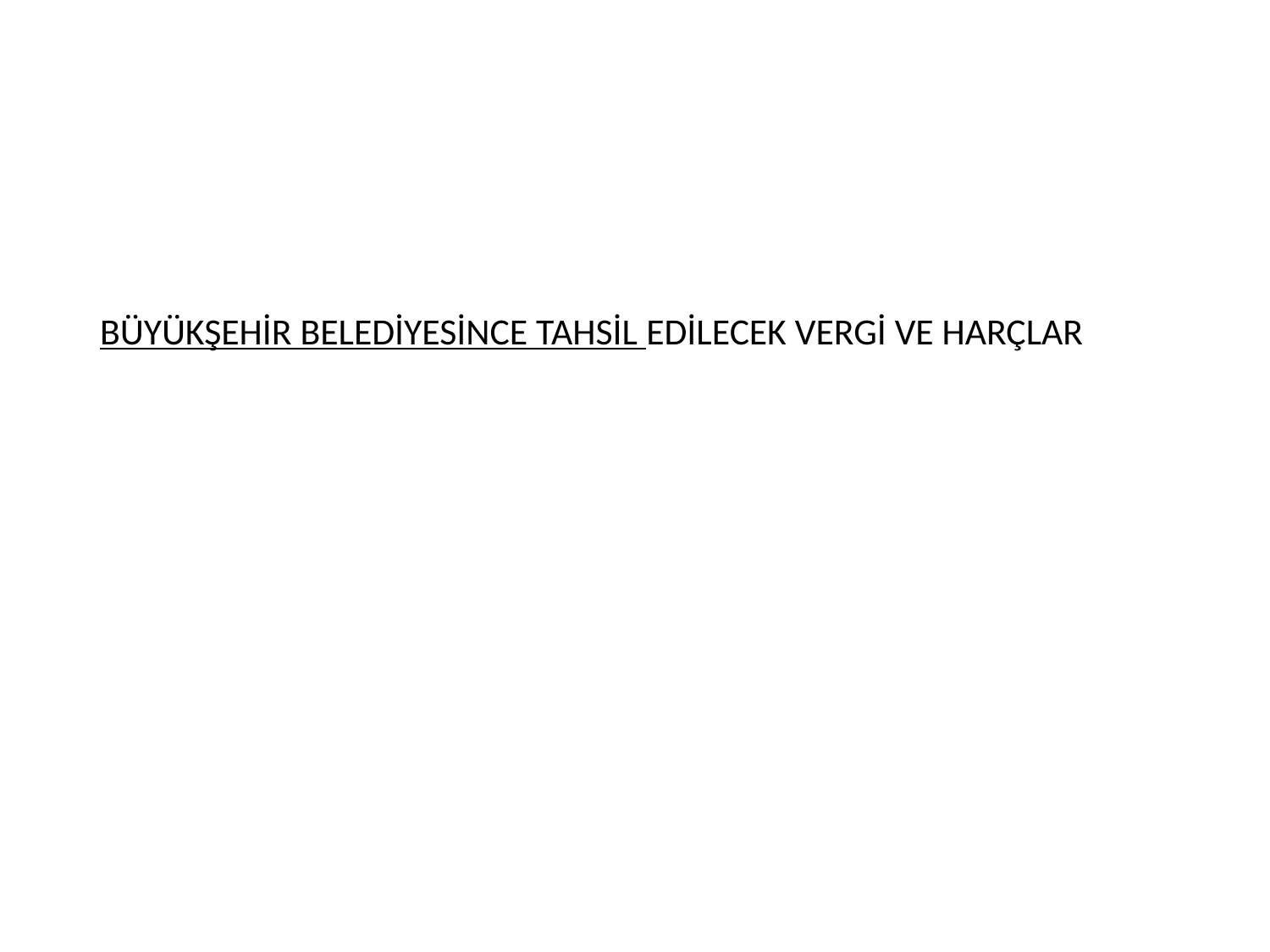

BÜYÜKŞEHİR BELEDİYESİNCE TAHSİL EDİLECEK VERGİ VE HARÇLAR